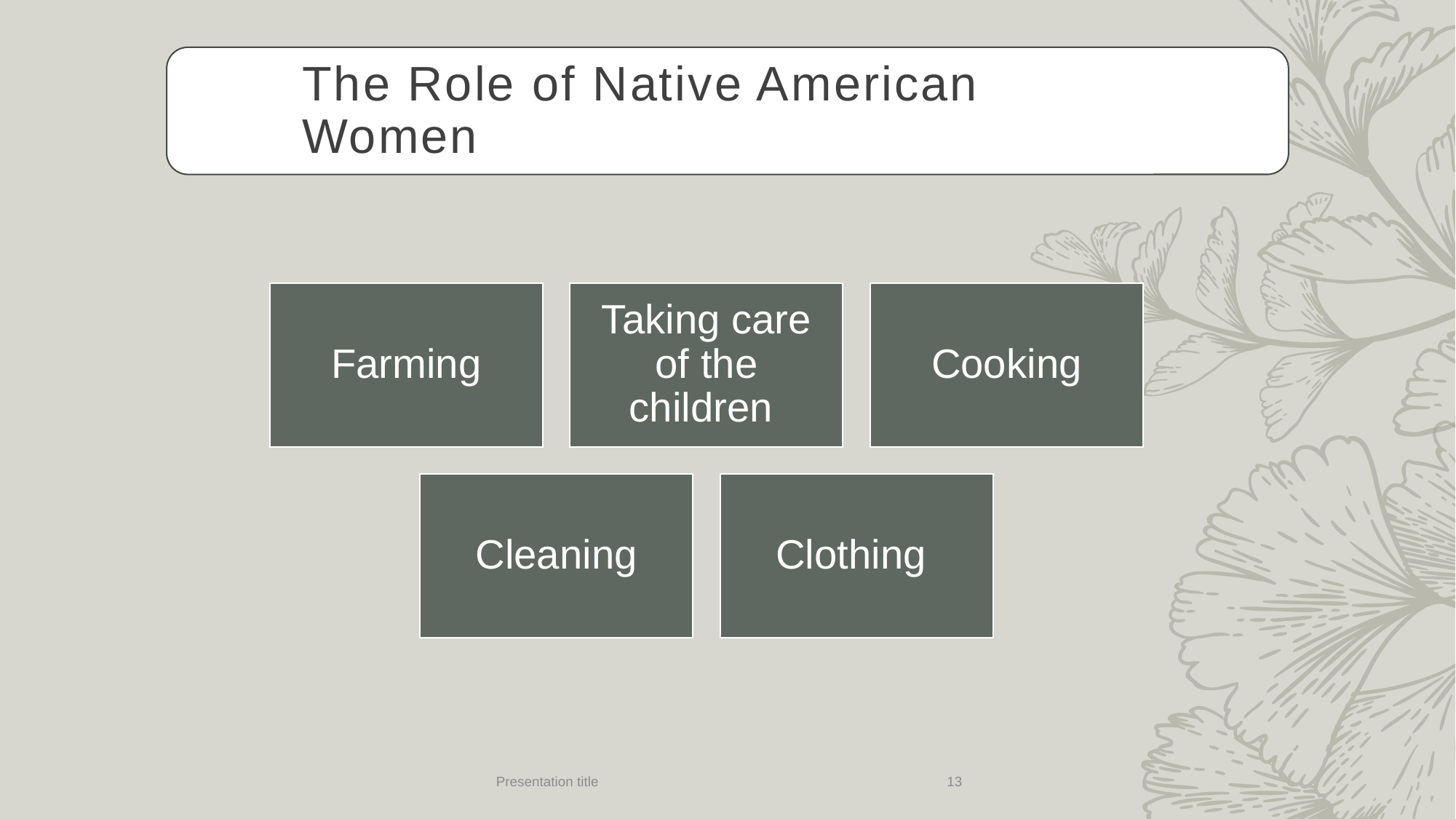

# The Role of Native American Women

Farming
Taking care of the children
Cooking
Cleaning
Clothing
Presentation title
13